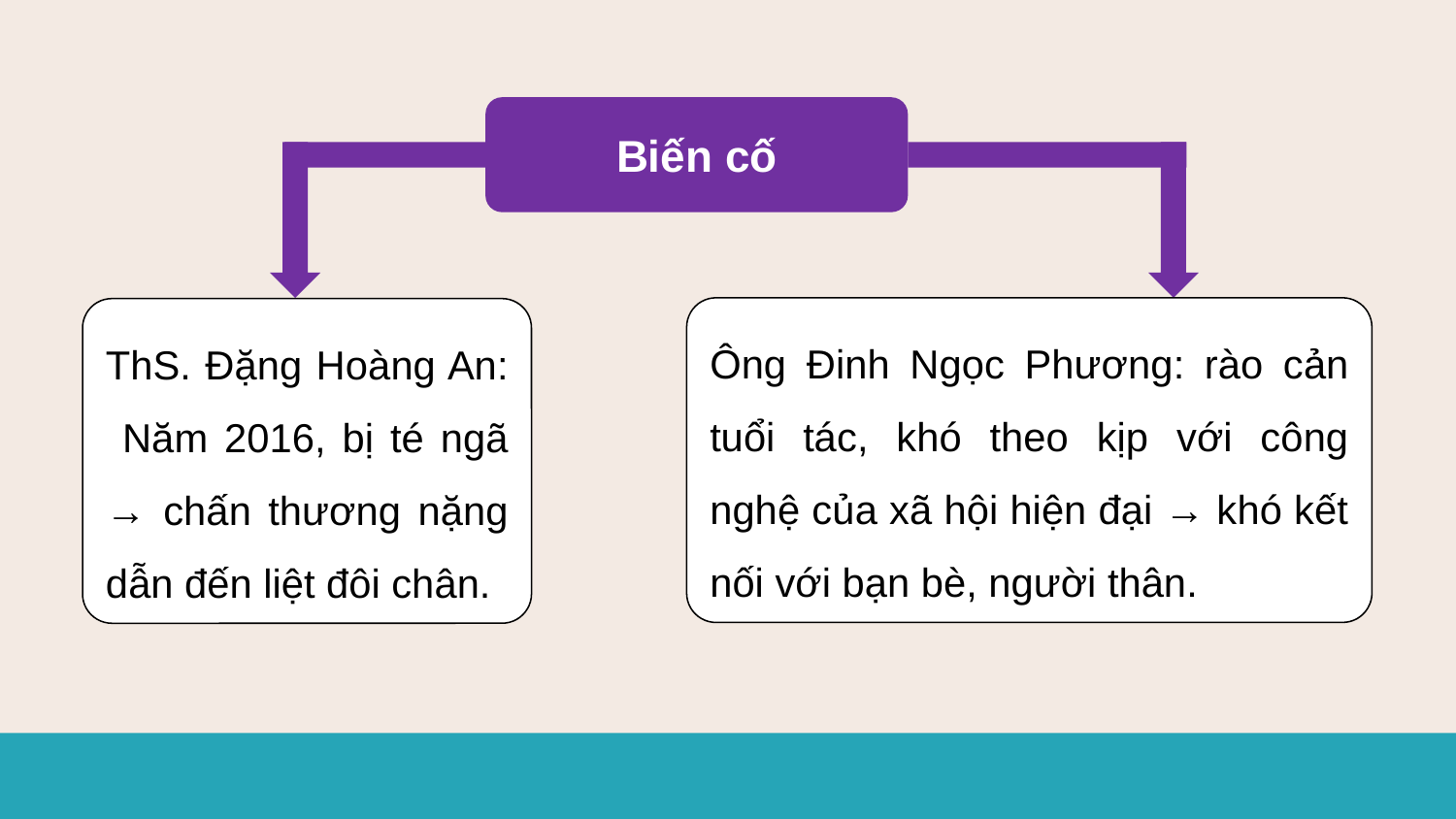

Biến cố

ThS. Đặng Hoàng An:  Năm 2016, bị té ngã → chấn thương nặng dẫn đến liệt đôi chân.

Ông Đinh Ngọc Phương: rào cản tuổi tác, khó theo kịp với công nghệ của xã hội hiện đại → khó kết nối với bạn bè, người thân.